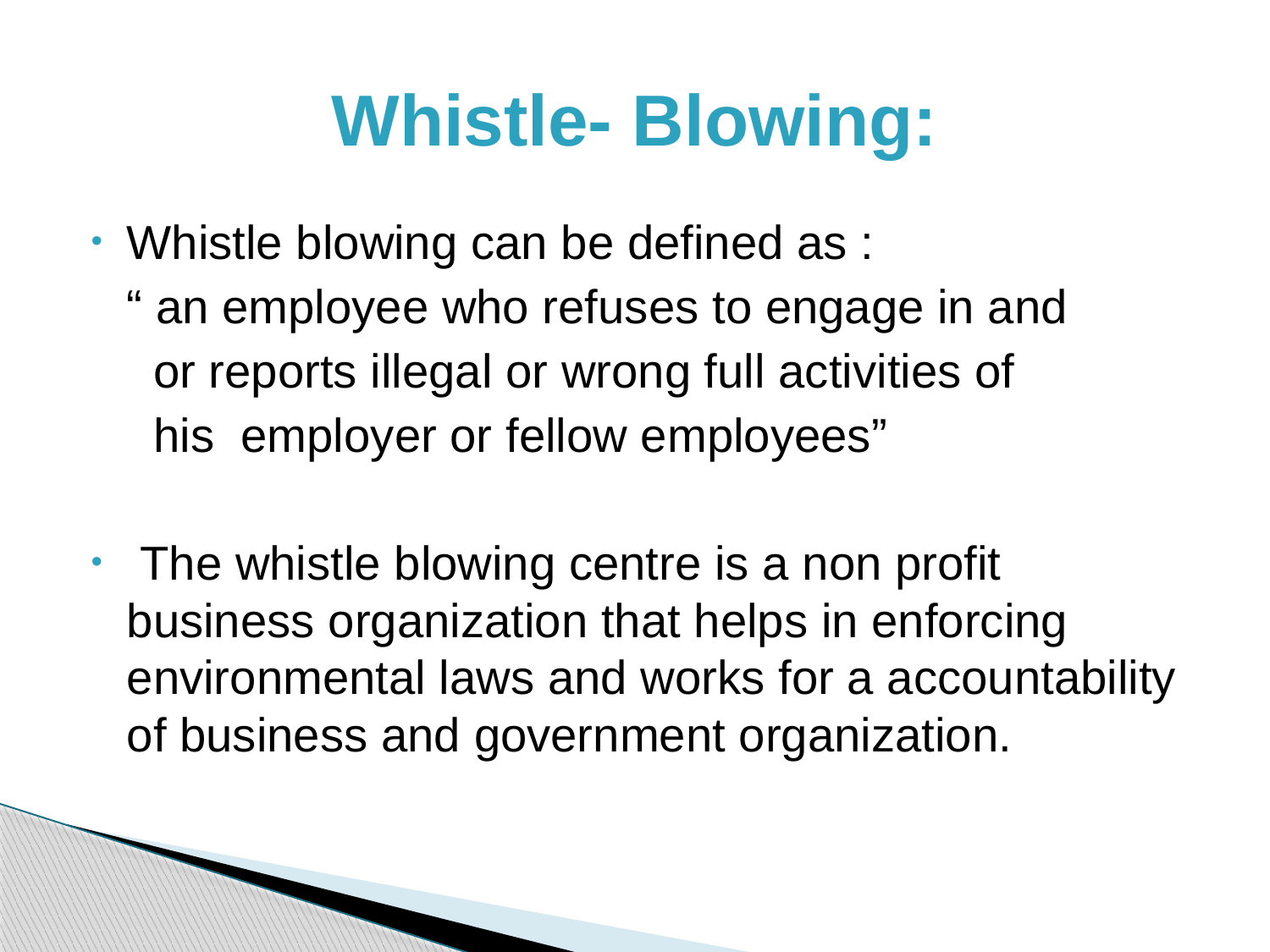

# Whistle- Blowing:
Whistle blowing can be defined as :
	“ an employee who refuses to engage in and
	  or reports illegal or wrong full activities of
	  his  employer or fellow employees”

 The whistle blowing centre is a non profit business organization that helps in enforcing environmental laws and works for a accountability of business and government organization.